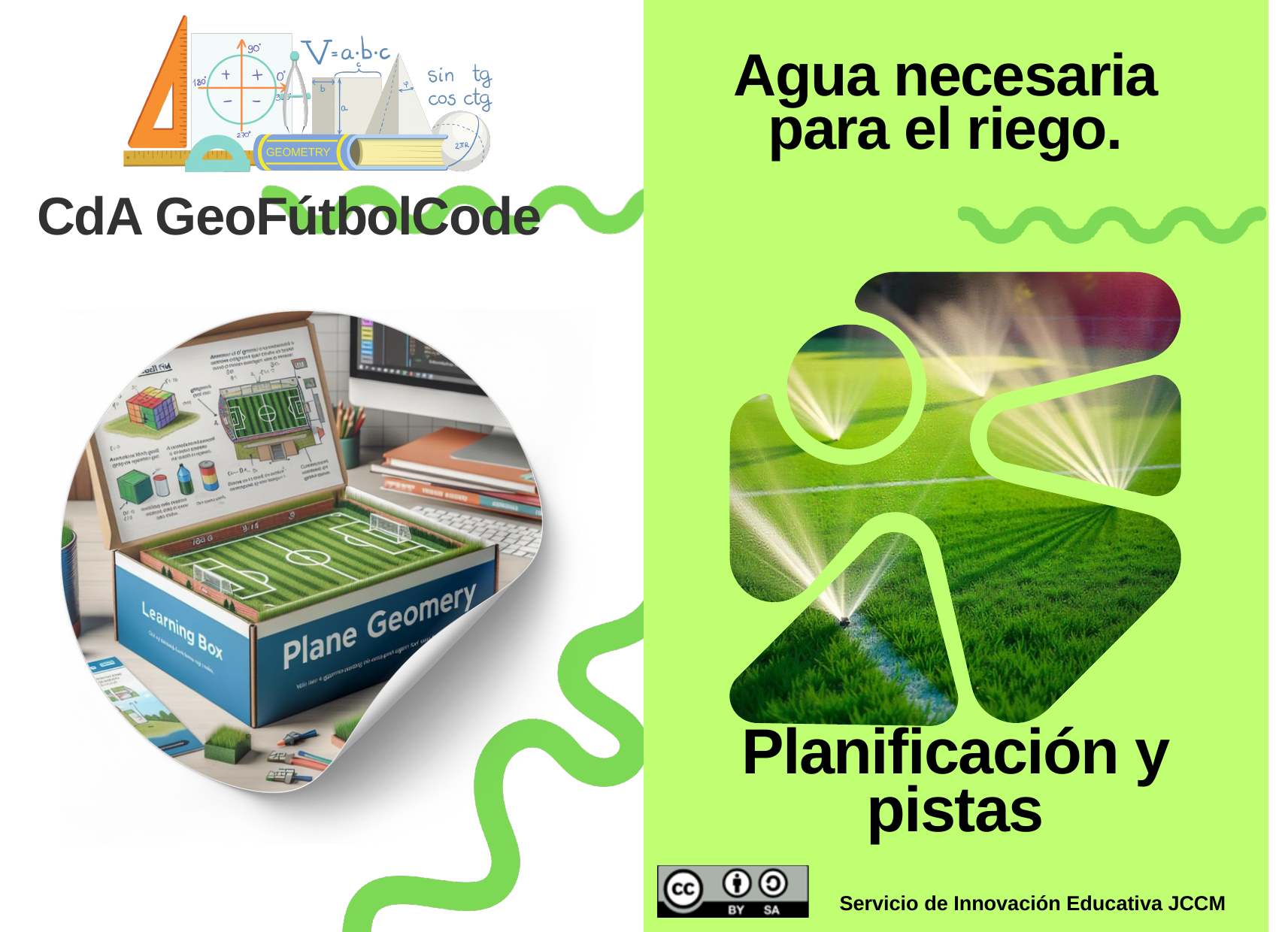

Agua necesaria para el riego.

CdA GeoFútbolCode

Planificación y pistas

Servicio de Innovación Educativa JCCM